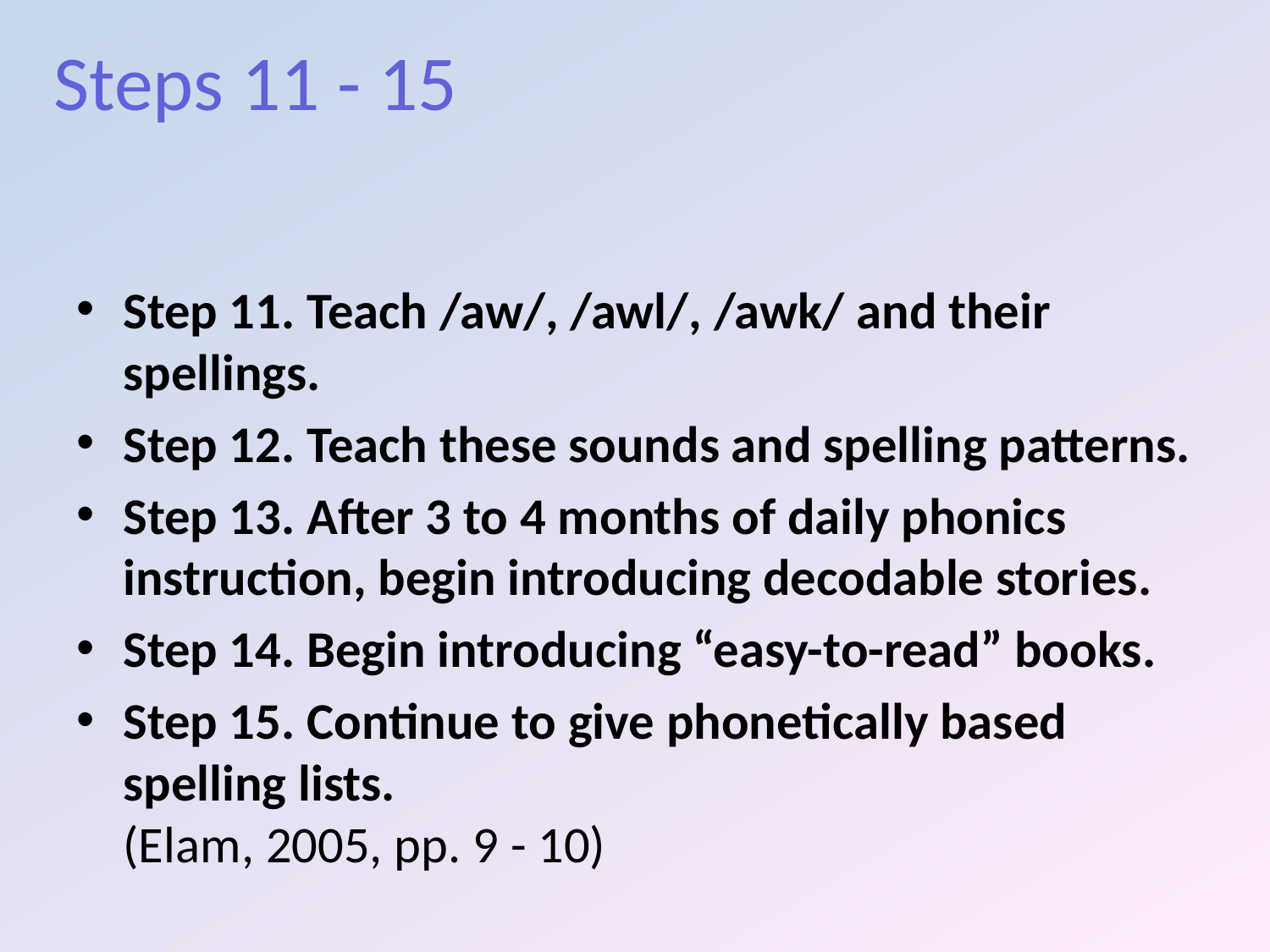

# Steps 11 - 15
Step 11. Teach /aw/, /awl/, /awk/ and their spellings.
Step 12. Teach these sounds and spelling patterns.
Step 13. After 3 to 4 months of daily phonics instruction, begin introducing decodable stories.
Step 14. Begin introducing “easy-to-read” books.
Step 15. Continue to give phonetically based spelling lists.
(Elam, 2005, pp. 9 - 10)